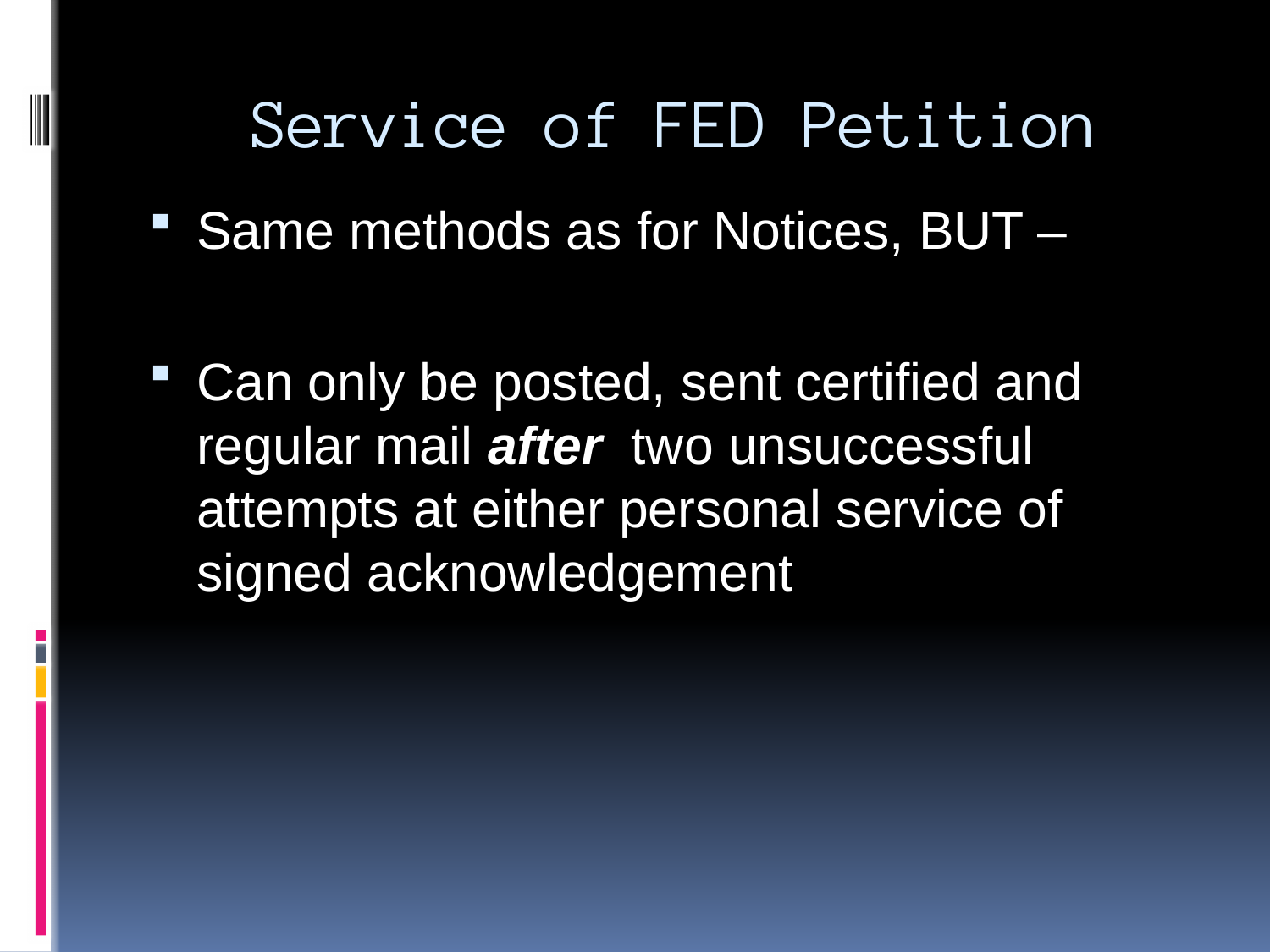

# Service of FED Petition
Same methods as for Notices, BUT –

Can only be posted, sent certified and regular mail after  two unsuccessful attempts at either personal service of signed acknowledgement